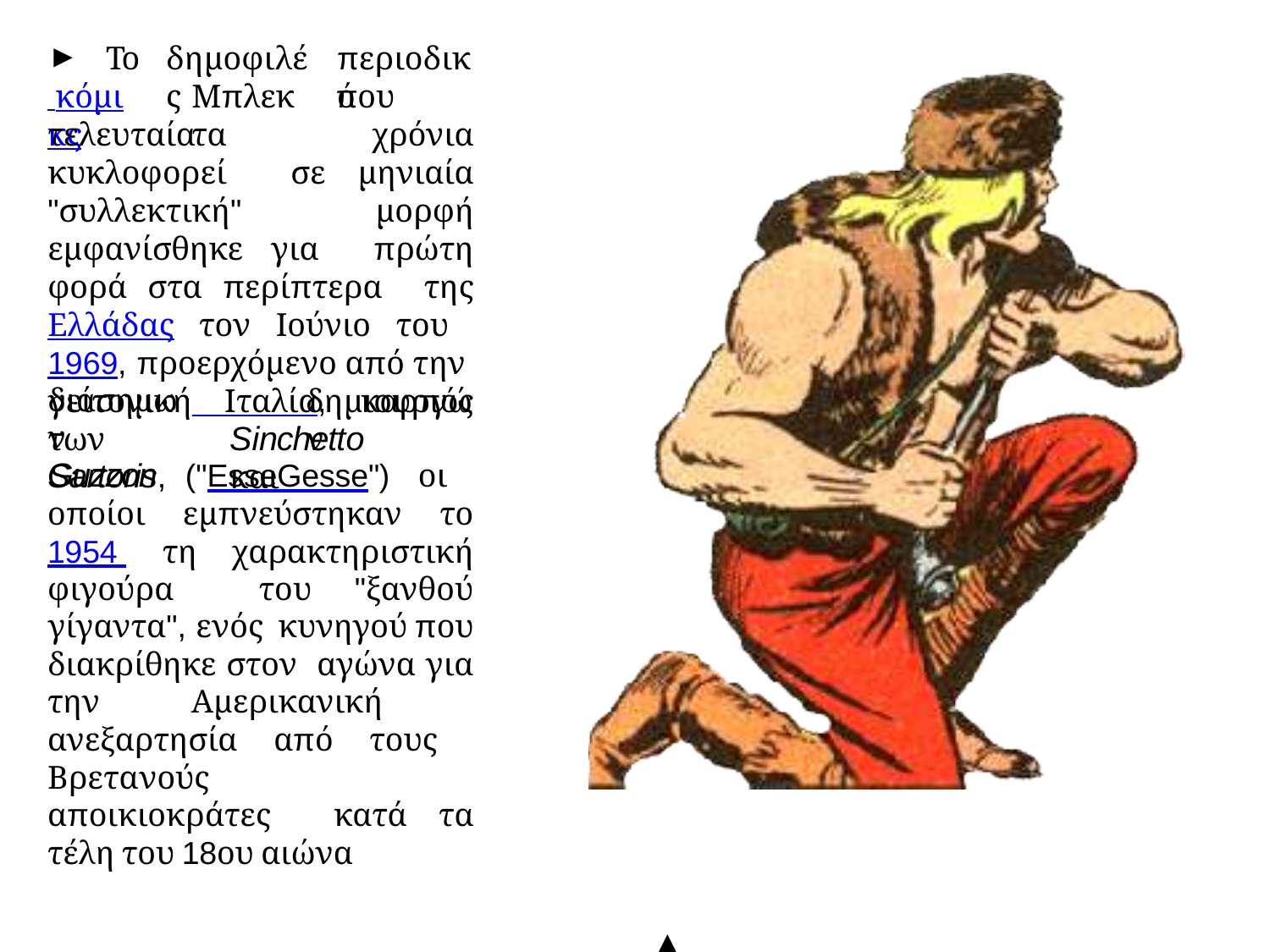

Το
 κόμικς
δημοφιλές
περιοδικό

Μπλεκ	που	τα
τελευταία χρόνια κυκλοφορεί  σε μηνιαία "συλλεκτική"  μορφή εμφανίσθηκε για  πρώτη φορά στα περίπτερα  της Ελλάδας τον Ιούνιο του  1969, προερχόμενο από την  γειτονική Ιταλία, καρπός των
διάσημων
Sartoris,
δημιουργών
Sinchetto	και
Guzzon ("EsseGesse") οι  οποίοι εμπνεύστηκαν το 1954  τη χαρακτηριστική φιγούρα  του "ξανθού γίγαντα", ενός  κυνηγού που διακρίθηκε στον  αγώνα για την Αμερικανική  ανεξαρτησία από τους  Βρετανούς	αποικιοκράτες  κατά τα τέλη του 18ου αιώνα

▲ http://el.wikipedia.org/wiki/Μπλεκ